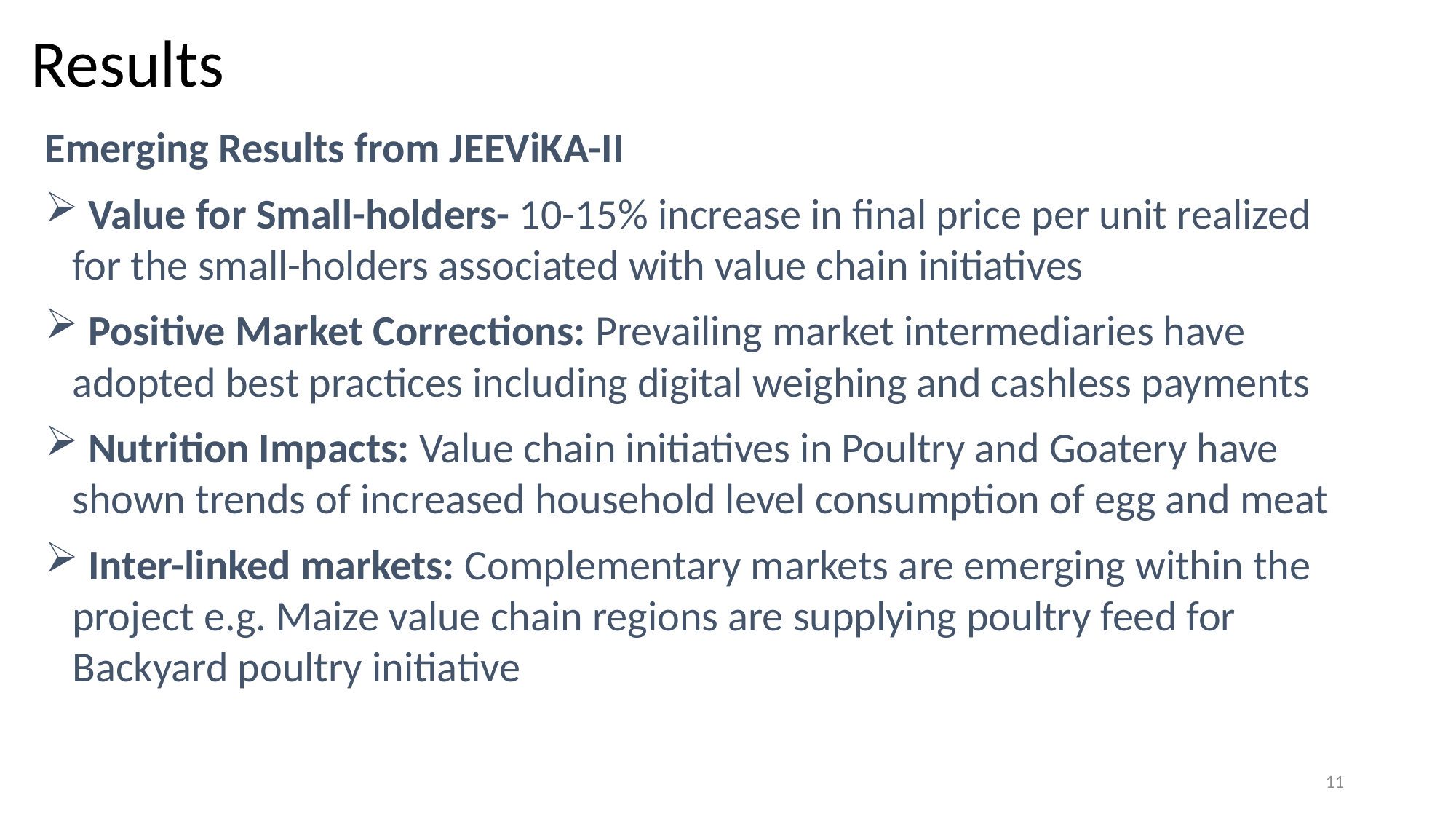

# Results
Emerging Results from JEEViKA-II
 Value for Small-holders- 10-15% increase in final price per unit realized for the small-holders associated with value chain initiatives
 Positive Market Corrections: Prevailing market intermediaries have adopted best practices including digital weighing and cashless payments
 Nutrition Impacts: Value chain initiatives in Poultry and Goatery have shown trends of increased household level consumption of egg and meat
 Inter-linked markets: Complementary markets are emerging within the project e.g. Maize value chain regions are supplying poultry feed for Backyard poultry initiative
11